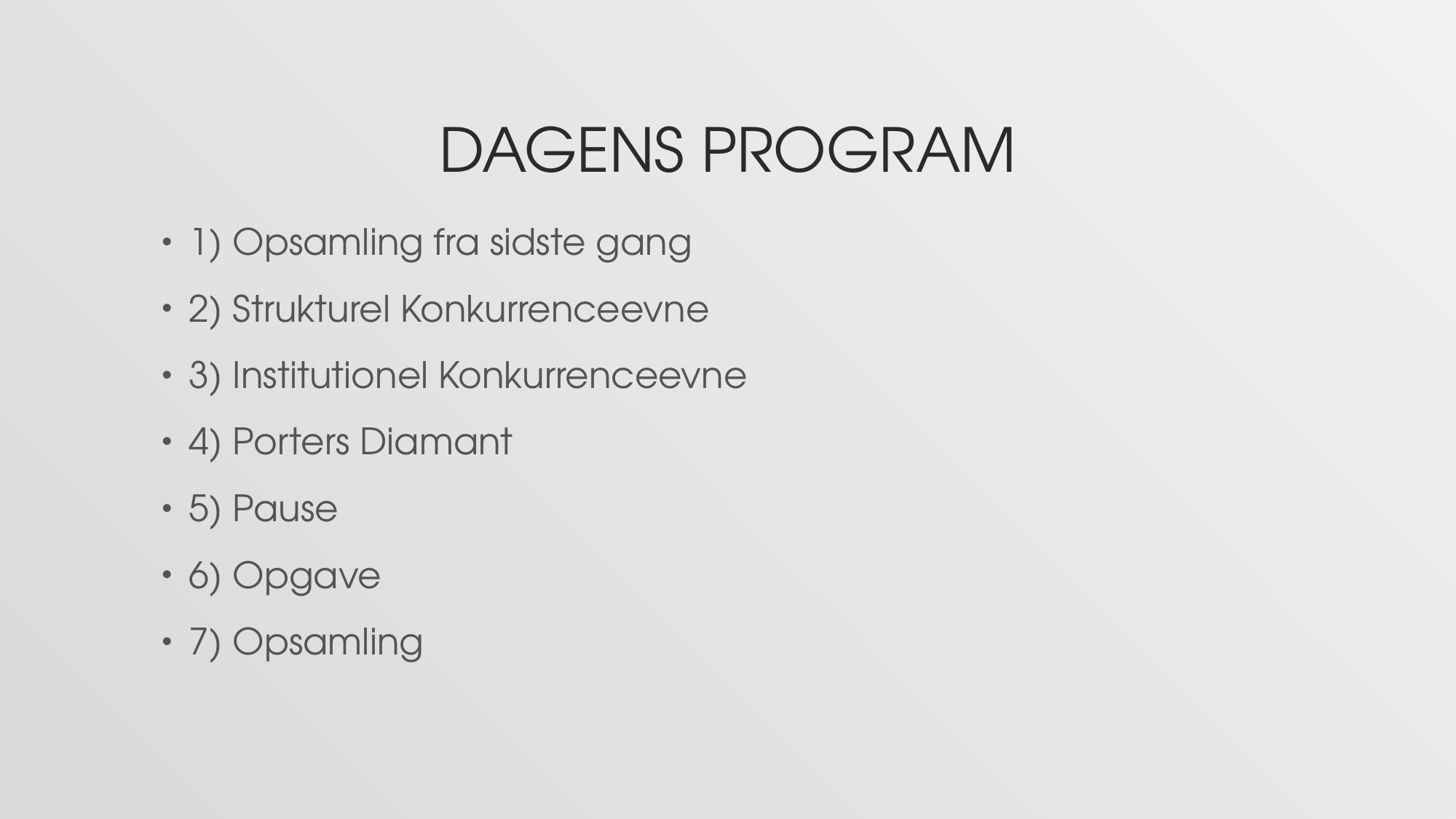

# Dagens program
1) Opsamling fra sidste gang
2) Strukturel Konkurrenceevne
3) Institutionel Konkurrenceevne
4) Porters Diamant
5) Pause
6) Opgave
7) Opsamling